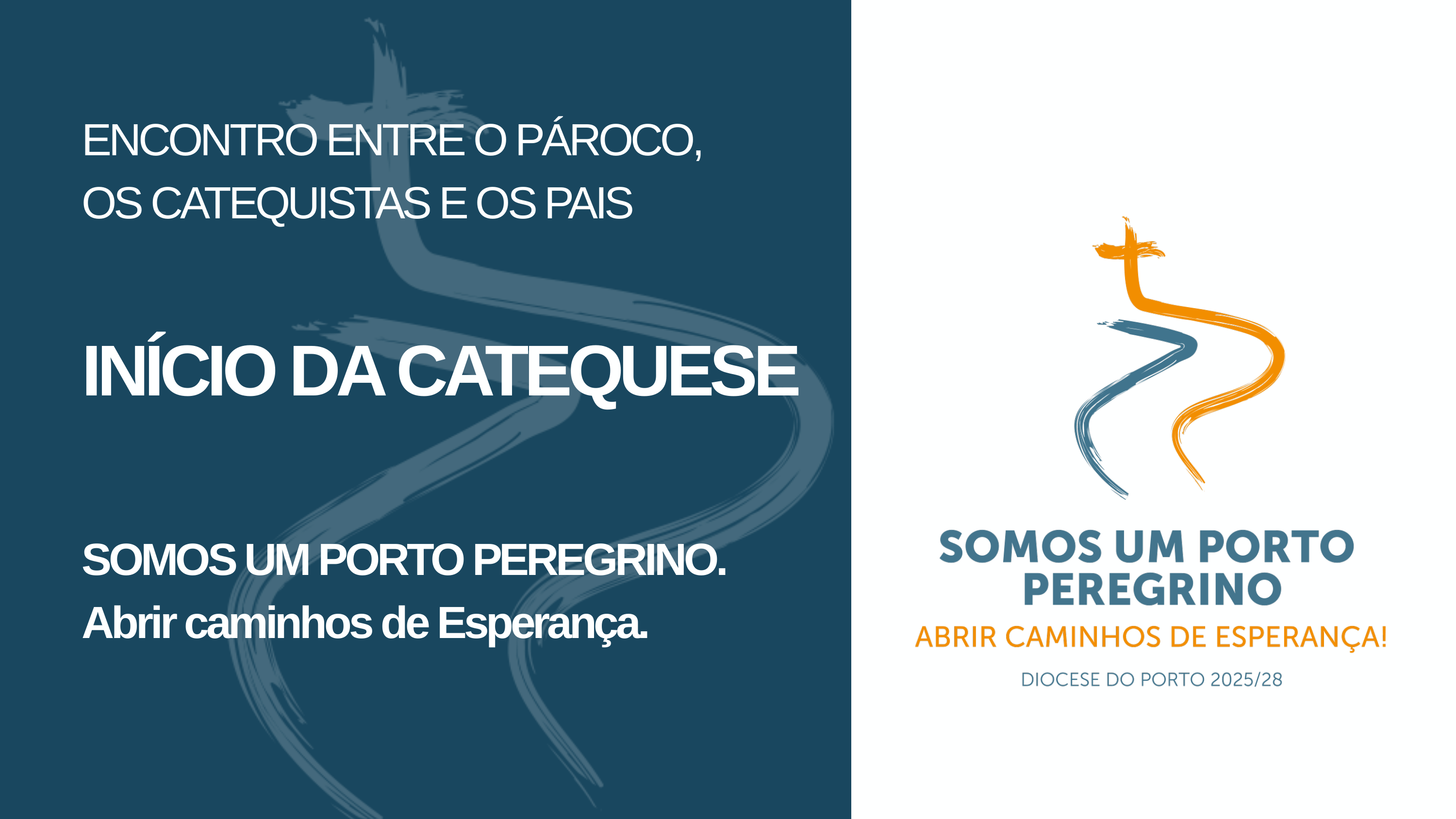

ENCONTRO ENTRE O PÁROCO,
OS CATEQUISTAS E OS PAIS

INÍCIO DA CATEQUESE
SOMOS UM PORTO PEREGRINO.
Abrir caminhos de Esperança.